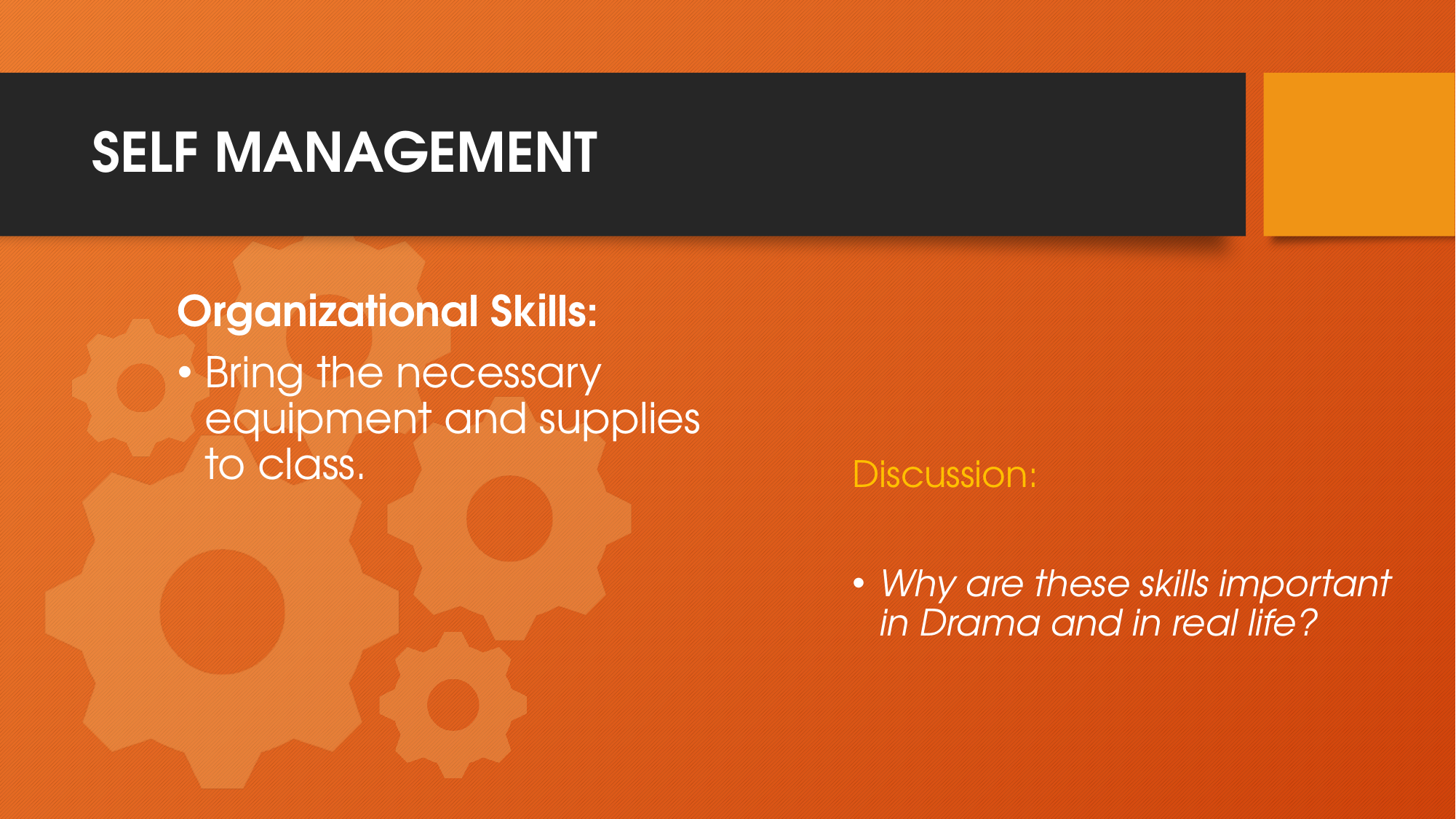

# SELF MANAGEMENT
Organizational Skills:
Bring the necessary equipment and supplies to class.

Discussion:

Why are these skills important in Drama and in real life?